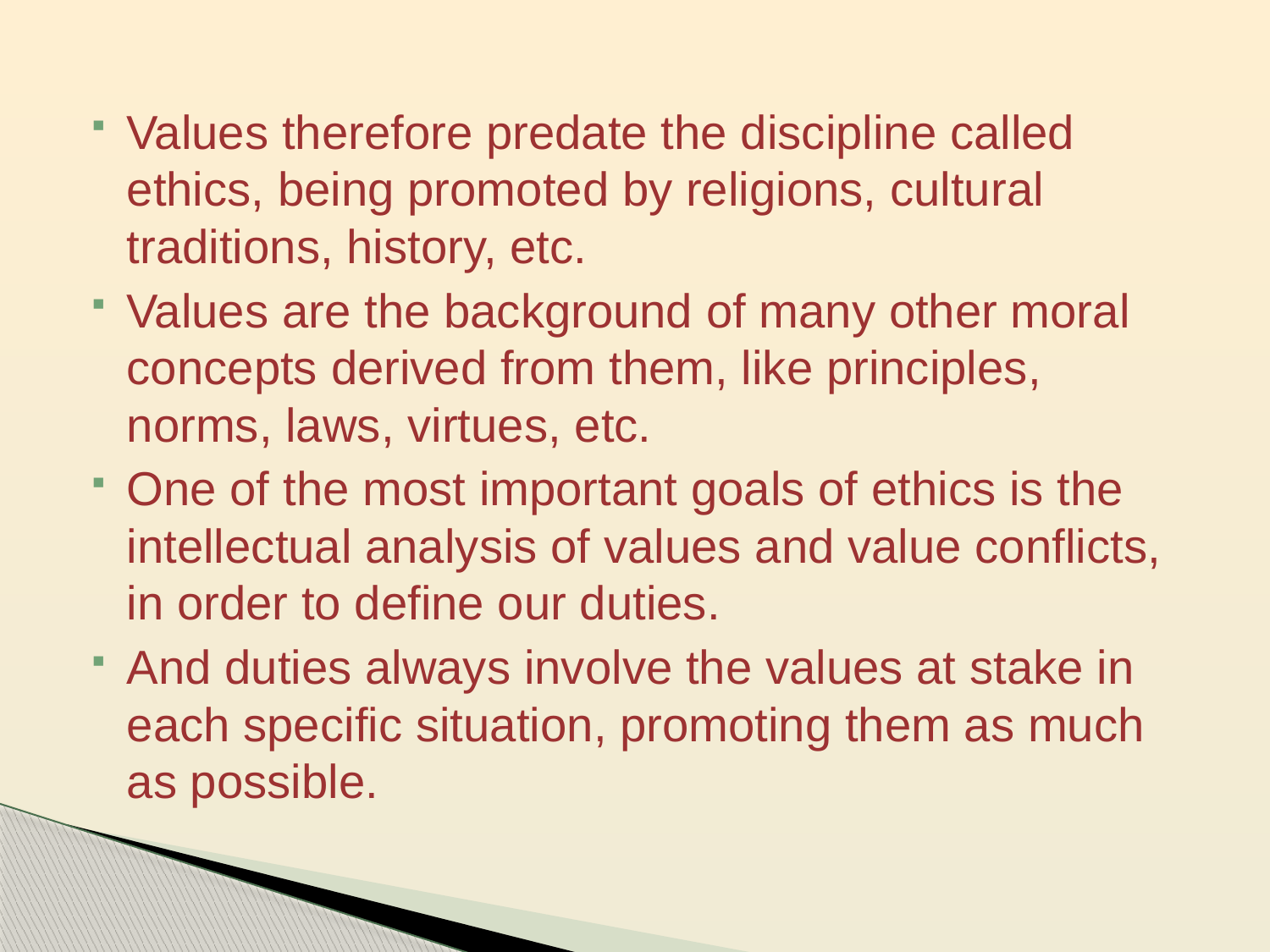

Values therefore predate the discipline called ethics, being promoted by religions, cultural traditions, history, etc.
Values are the background of many other moral concepts derived from them, like principles, norms, laws, virtues, etc.
One of the most important goals of ethics is the intellectual analysis of values and value conflicts, in order to define our duties.
And duties always involve the values at stake in each specific situation, promoting them as much as possible.